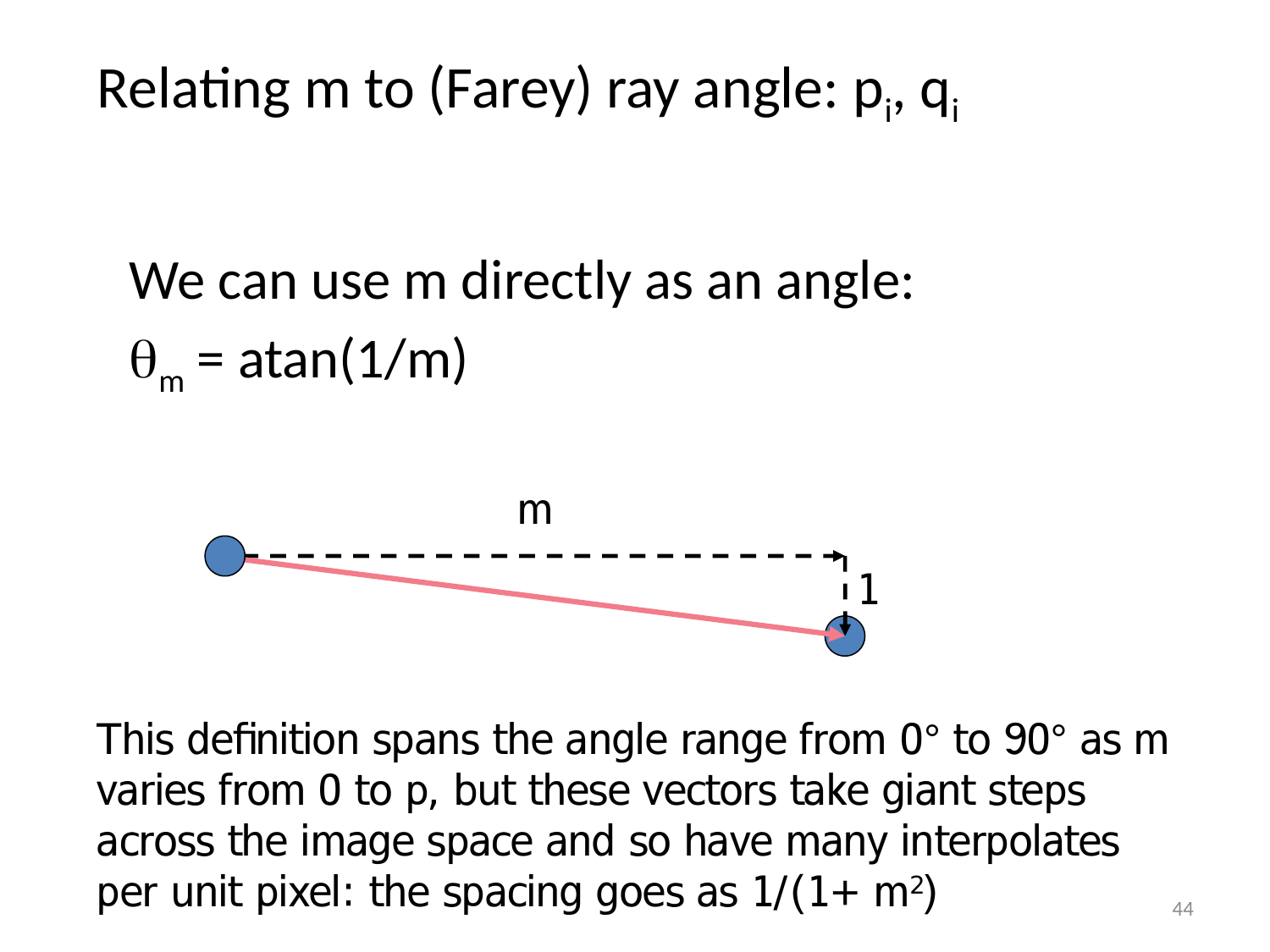

# Relating m to (Farey) ray angle: pi, qi
We can use m directly as an angle:
θm = atan(1/m)
m

1

This definition spans the angle range from 0° to 90° as m varies from 0 to p, but these vectors take giant steps across the image space and so have many interpolates per unit pixel: the spacing goes as 1/(1+ m2)
44